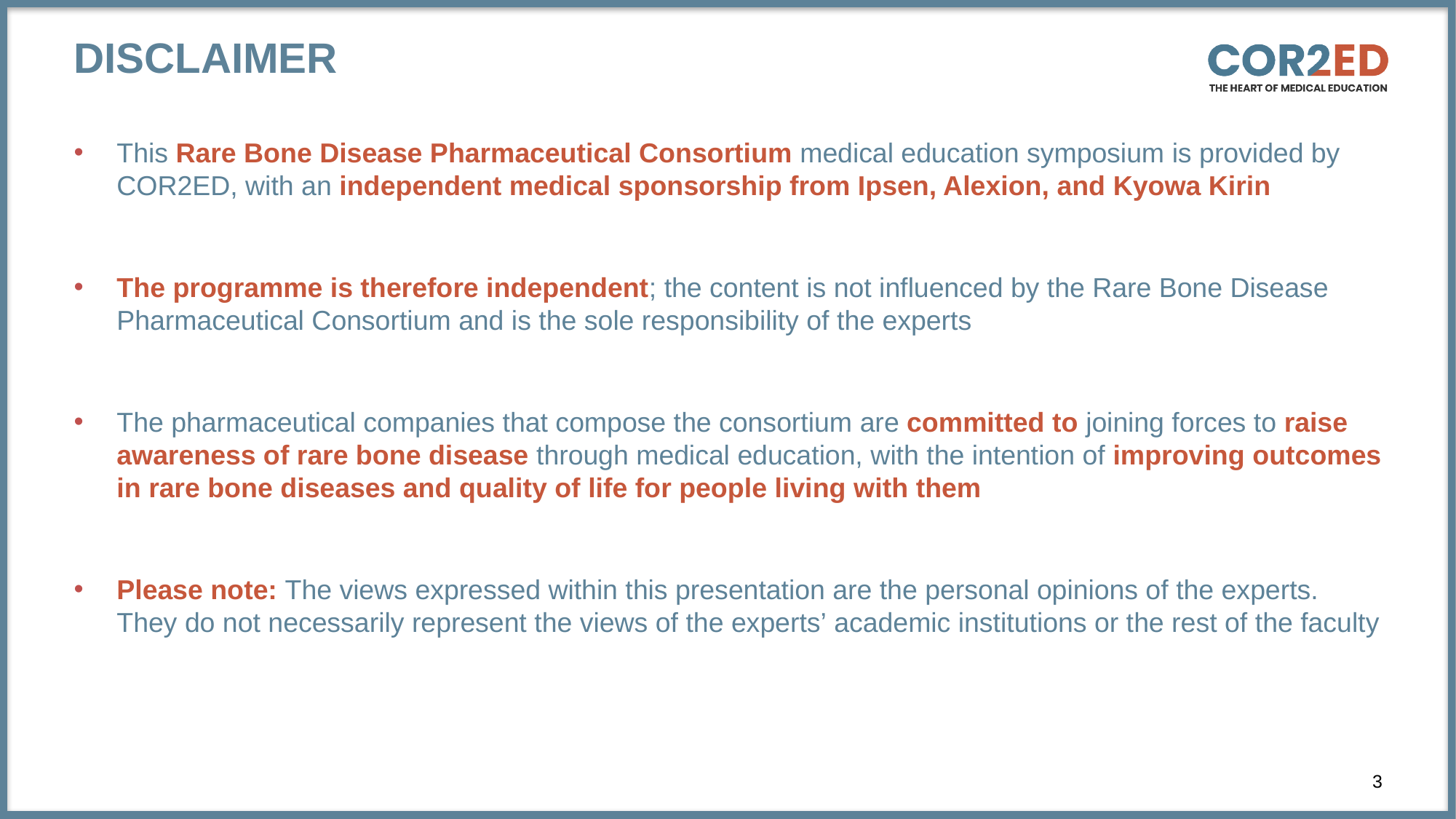

# Disclaimer
This Rare Bone Disease Pharmaceutical Consortium medical education symposium is provided by COR2ED, with an independent medical sponsorship from Ipsen, Alexion, and Kyowa Kirin

The programme is therefore independent; the content is not influenced by the Rare Bone Disease Pharmaceutical Consortium and is the sole responsibility of the experts

The pharmaceutical companies that compose the consortium are committed to joining forces to raise awareness of rare bone disease through medical education, with the intention of improving outcomes in rare bone diseases and quality of life for people living with them

Please note: The views expressed within this presentation are the personal opinions of the experts. They do not necessarily represent the views of the experts’ academic institutions or the rest of the faculty
3